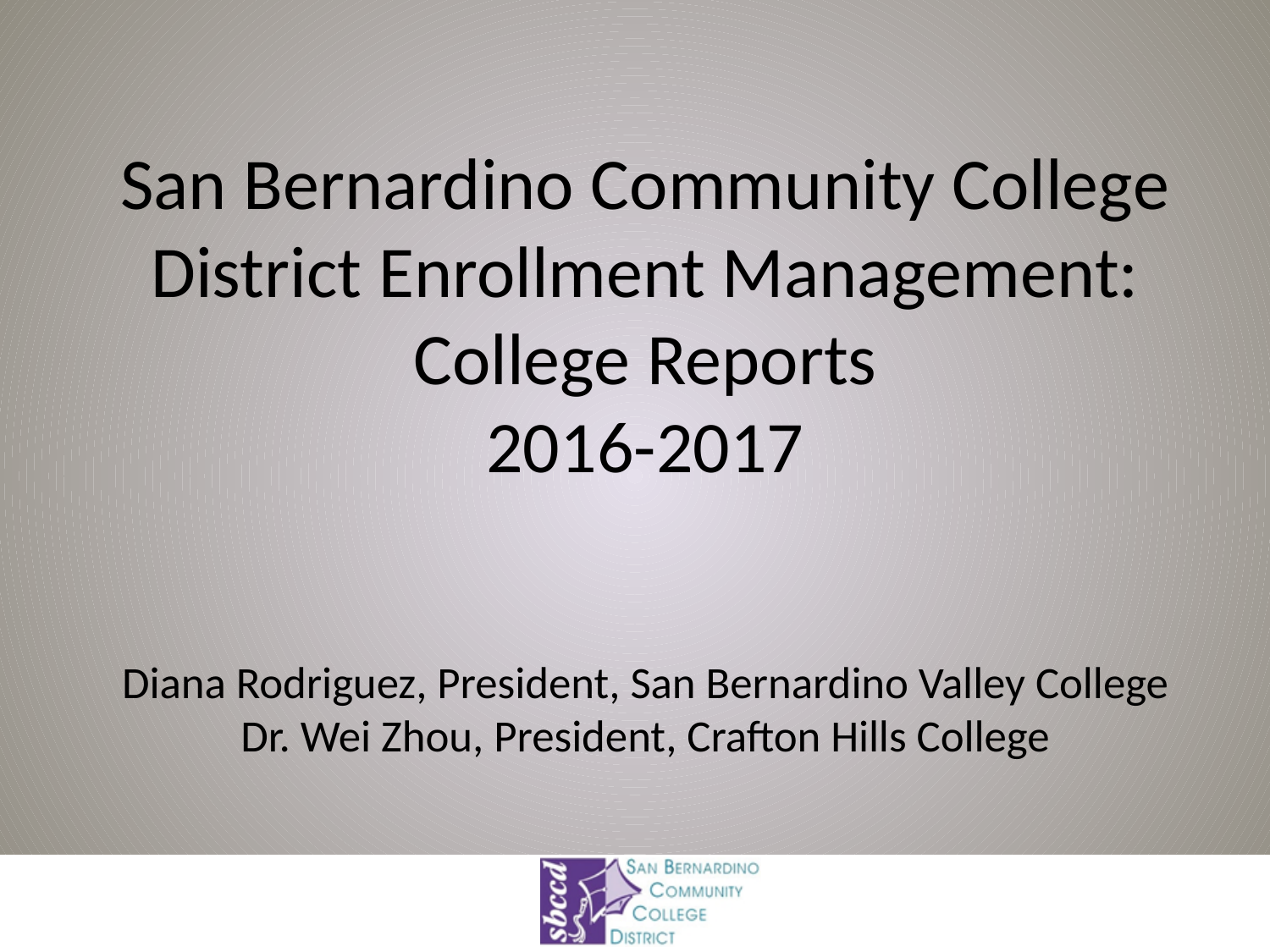

# San Bernardino Community College District Enrollment Management: College Reports 2016-2017 Diana Rodriguez, President, San Bernardino Valley College Dr. Wei Zhou, President, Crafton Hills College